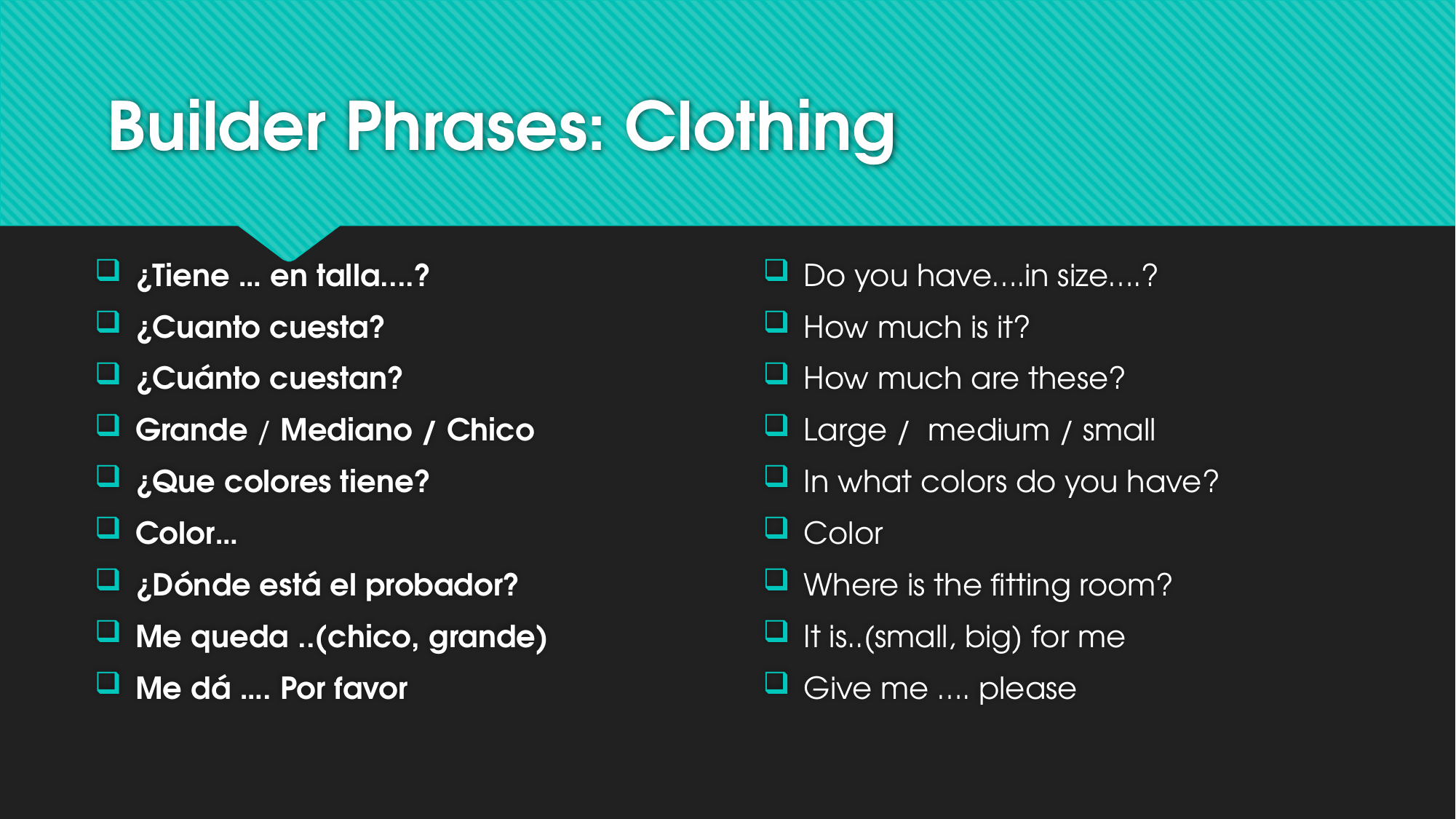

# Builder Phrases: Clothing
¿Tiene … en talla....?
¿Cuanto cuesta?
¿Cuánto cuestan?
Grande / Mediano / Chico
¿Que colores tiene?
Color…
¿Dónde está el probador?
Me queda ..(chico, grande)
Me dá …. Por favor

Do you have….in size….?
How much is it?
How much are these?
Large /  medium / small
In what colors do you have?
Color
Where is the fitting room?
It is..(small, big) for me
Give me …. please